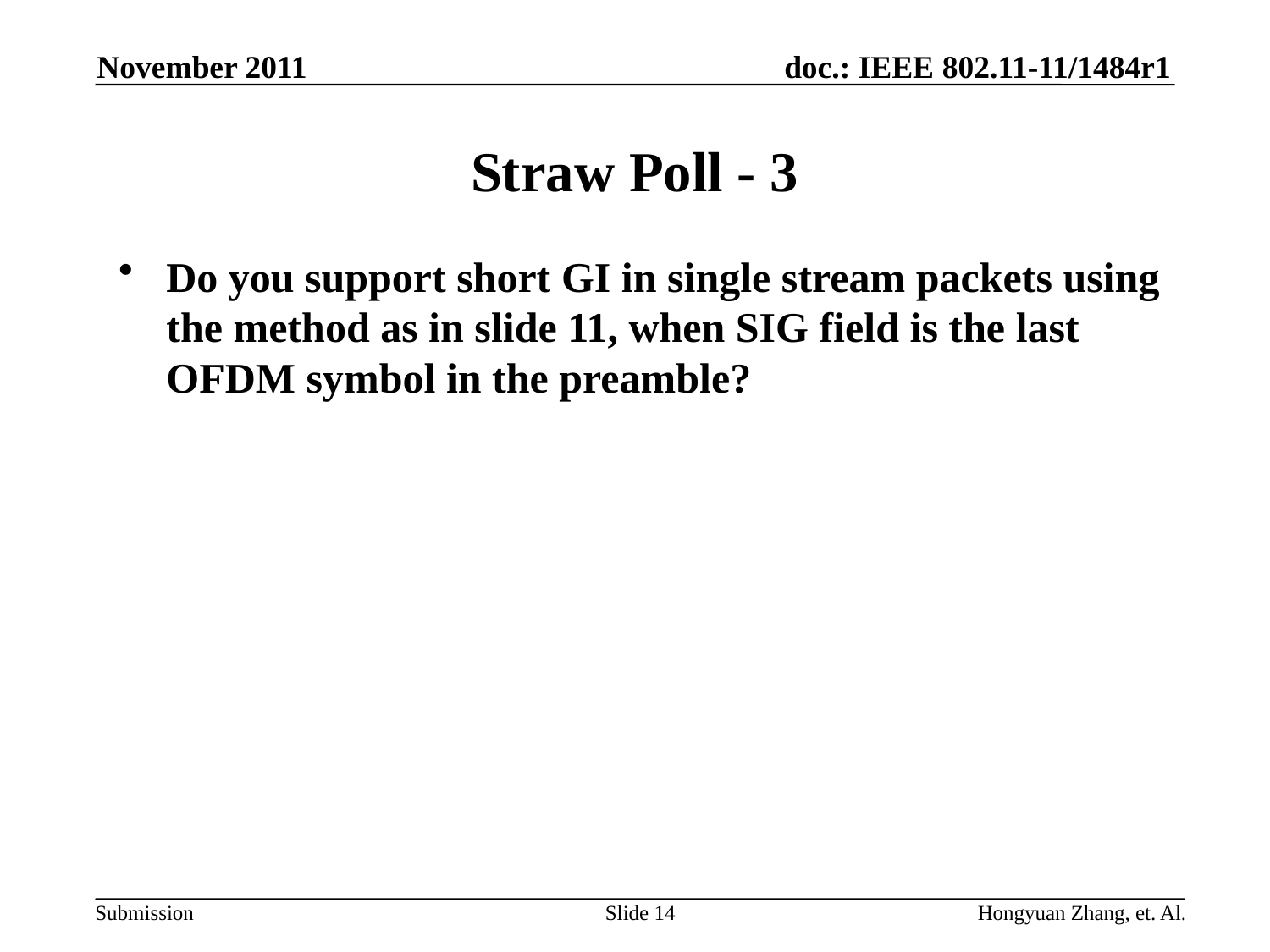

November 2011
# Straw Poll - 3
Do you support short GI in single stream packets using the method as in slide 11, when SIG field is the last OFDM symbol in the preamble?
Slide 14
Hongyuan Zhang, et. Al.